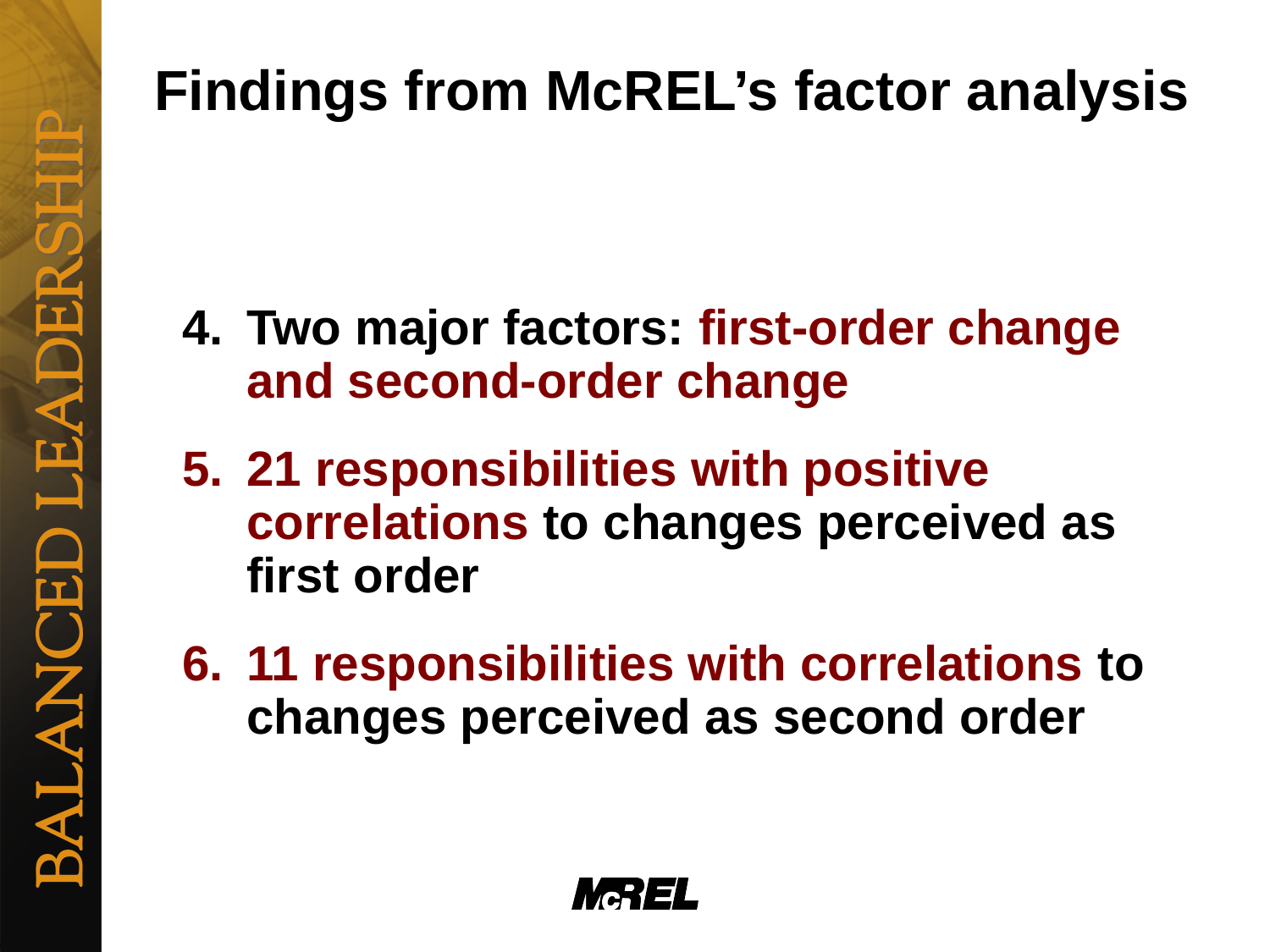

Findings from McREL’s factor analysis
Two major factors: first-order change and second-order change
21 responsibilities with positive correlations to changes perceived as first order
11 responsibilities with correlations to changes perceived as second order